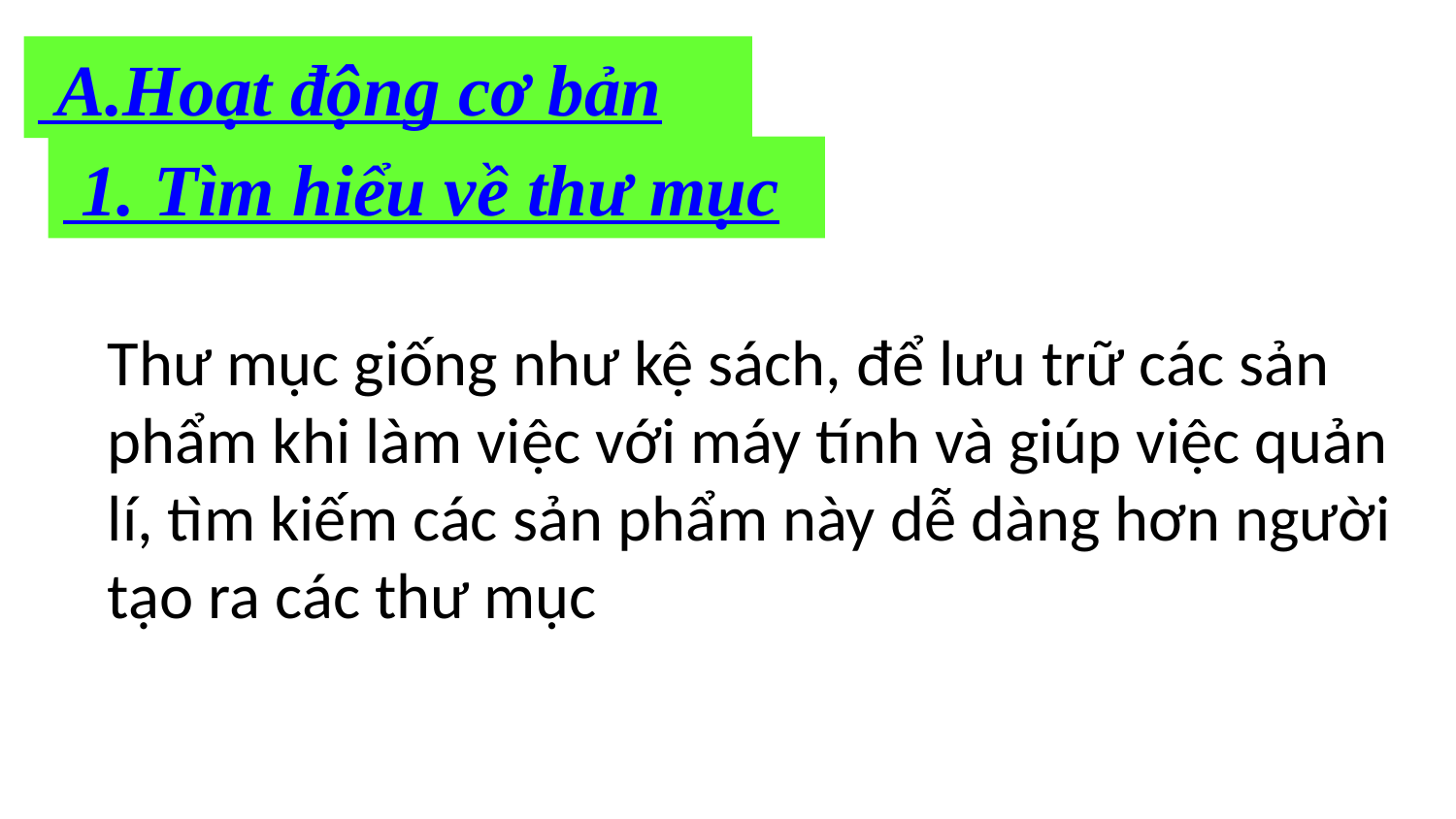

A.Hoạt động cơ bản
 1. Tìm hiểu về thư mục
Thư mục giống như kệ sách, để lưu trữ các sản
phẩm khi làm việc với máy tính và giúp việc quản
lí, tìm kiếm các sản phẩm này dễ dàng hơn người
tạo ra các thư mục